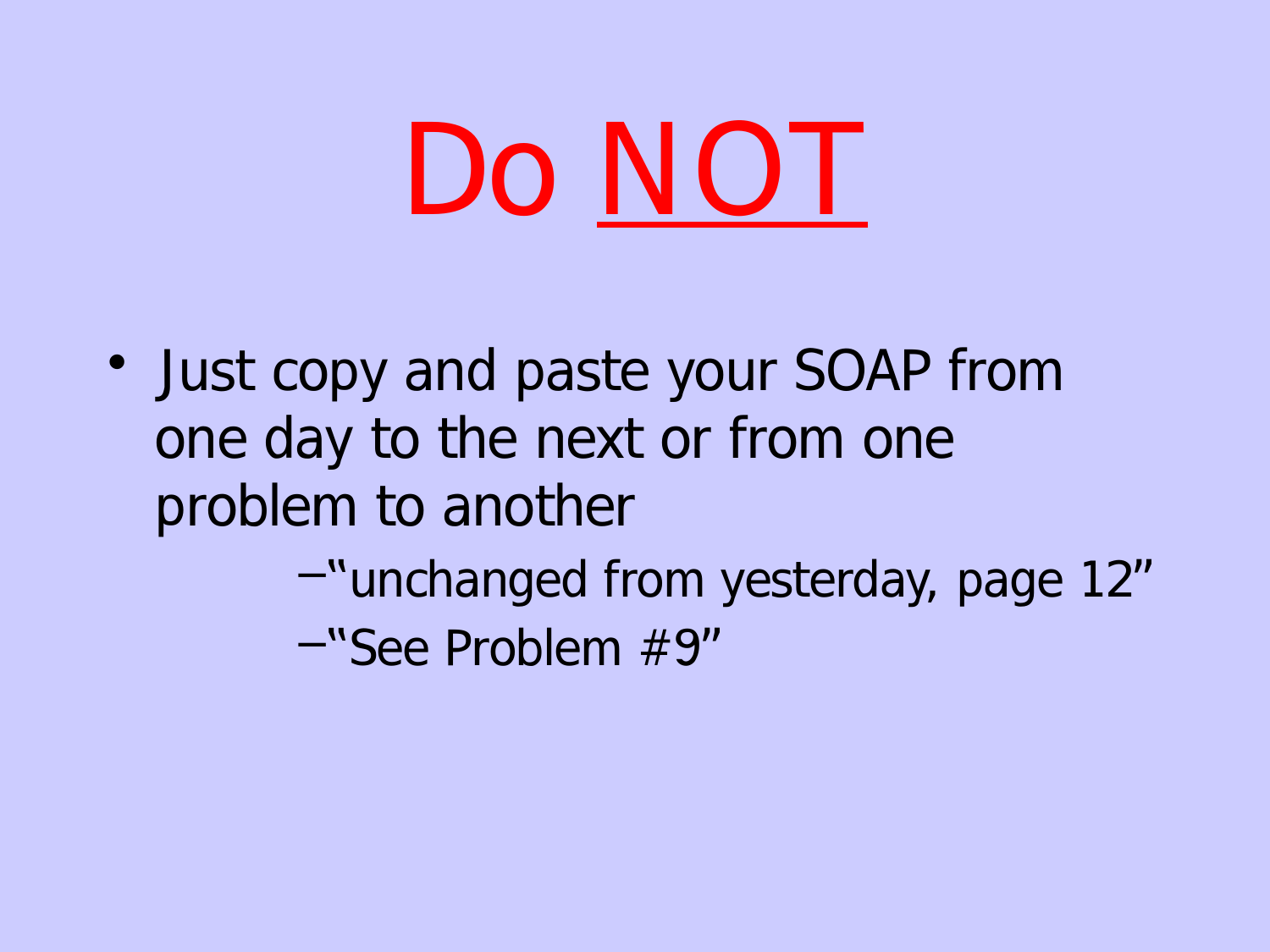

# Do NOT
Just copy and paste your SOAP from one day to the next or from one problem to another
“unchanged from yesterday, page 12”
“See Problem #9”